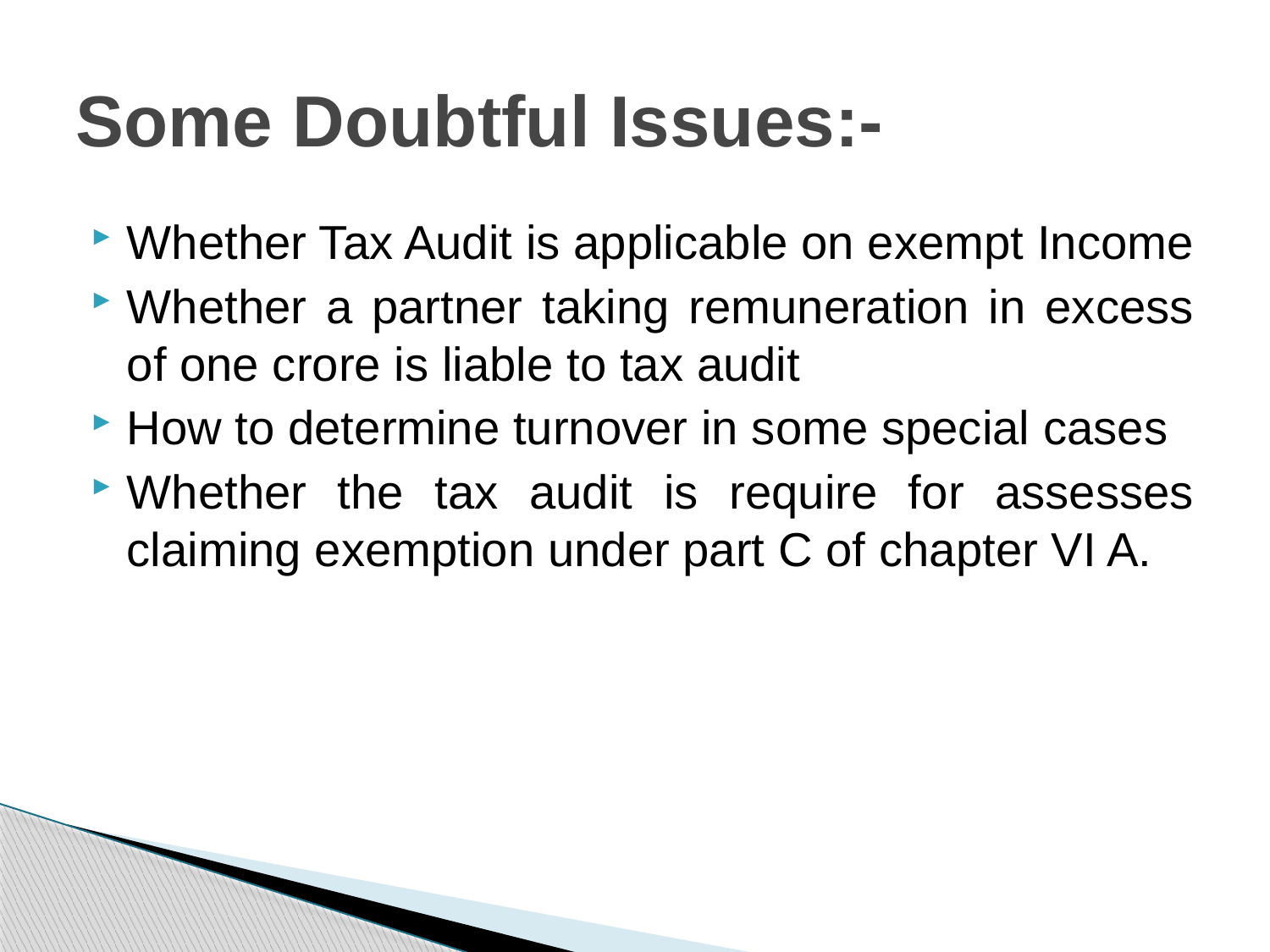

# Some Doubtful Issues:-
Whether Tax Audit is applicable on exempt Income
Whether a partner taking remuneration in excess of one crore is liable to tax audit
How to determine turnover in some special cases
Whether the tax audit is require for assesses claiming exemption under part C of chapter VI A.